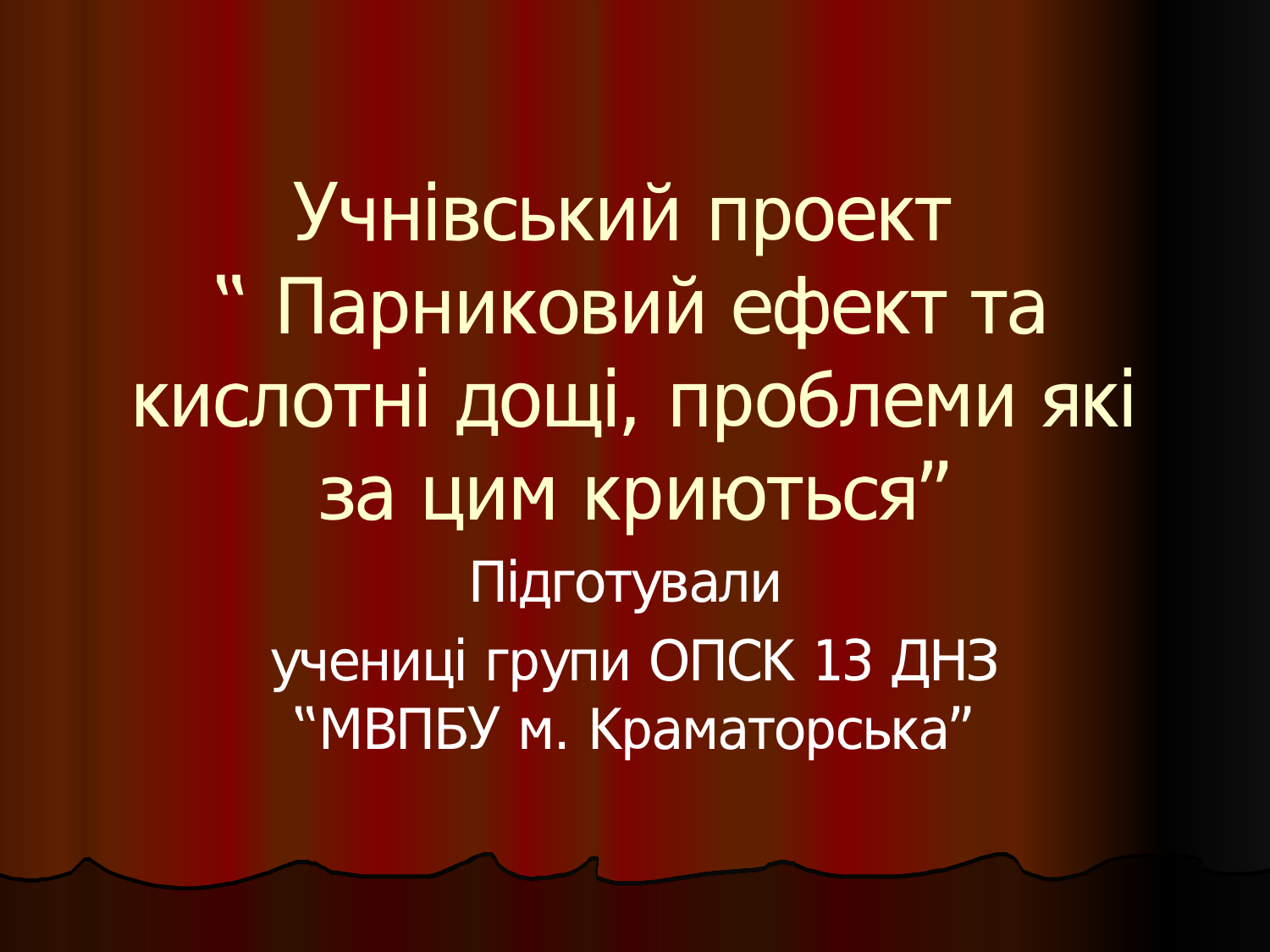

# Учнівський проект “ Парниковий ефект та кислотні дощі, проблеми які за цим криються”
Підготували
учениці групи ОПСК 13 ДНЗ “МВПБУ м. Краматорська”